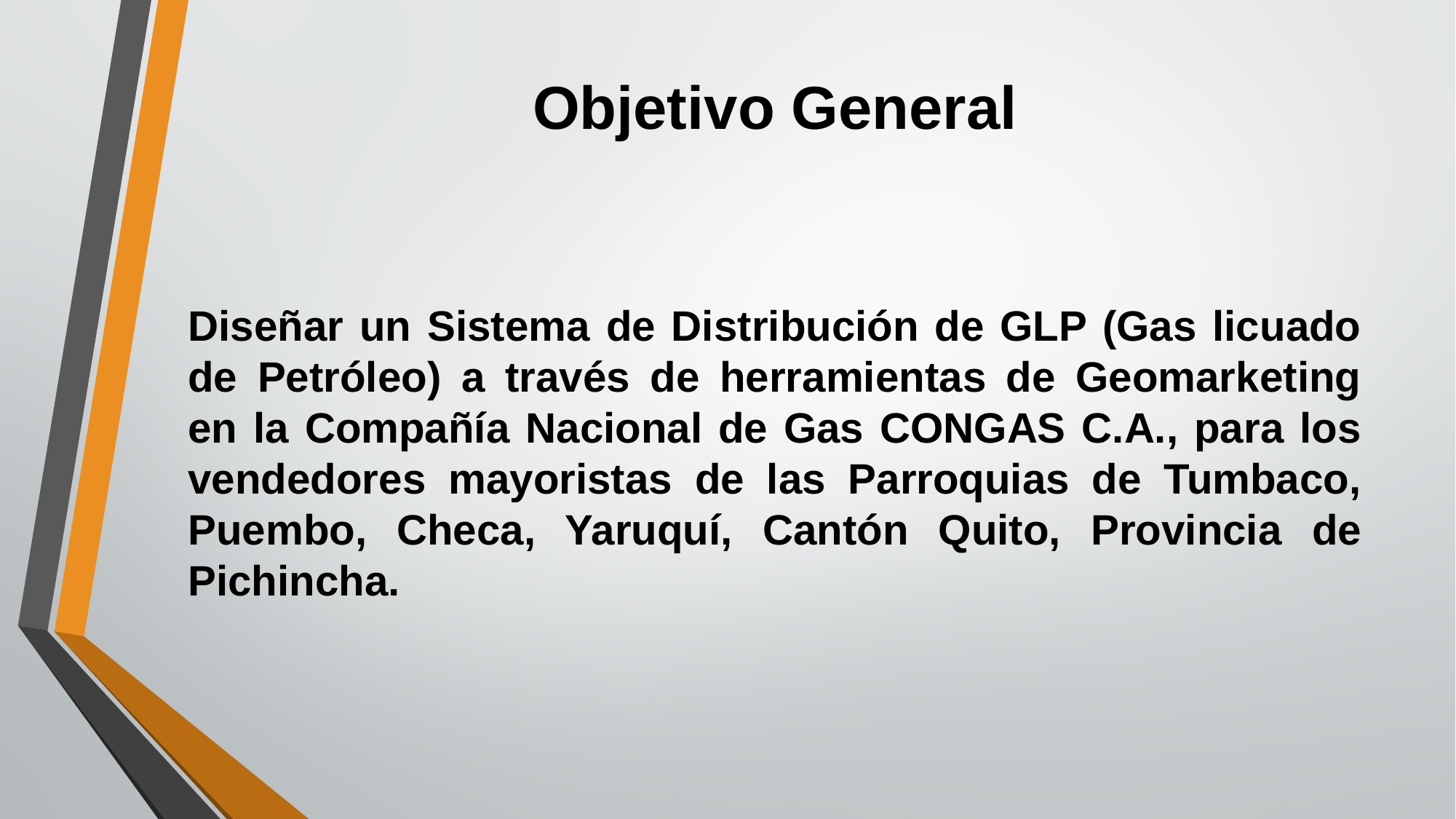

# Objetivo General
Diseñar un Sistema de Distribución de GLP (Gas licuado de Petróleo) a través de herramientas de Geomarketing en la Compañía Nacional de Gas CONGAS C.A., para los vendedores mayoristas de las Parroquias de Tumbaco, Puembo, Checa, Yaruquí, Cantón Quito, Provincia de Pichincha.